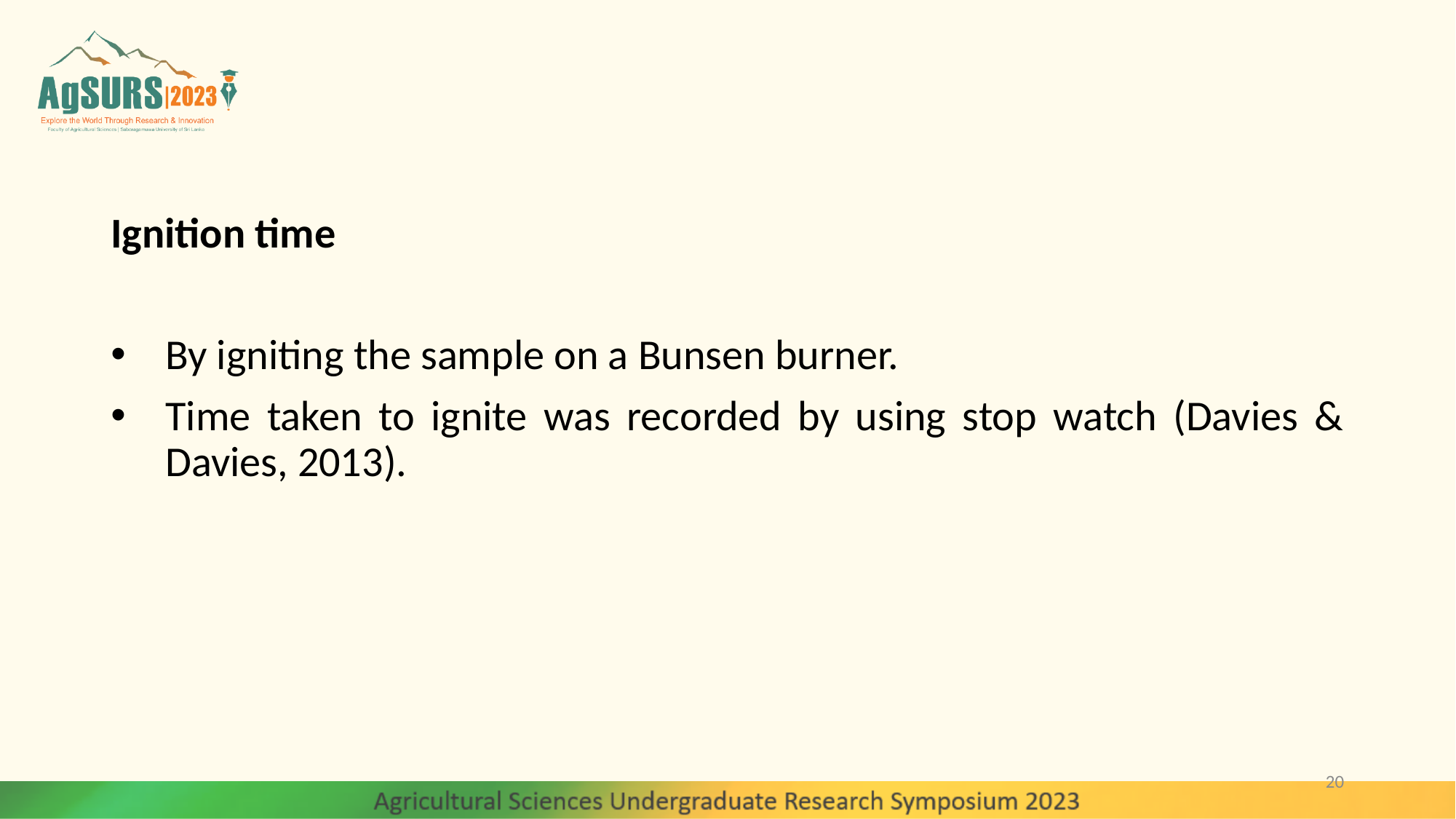

Ignition time

By igniting the sample on a Bunsen burner.
Time taken to ignite was recorded by using stop watch (Davies & Davies, 2013).

20